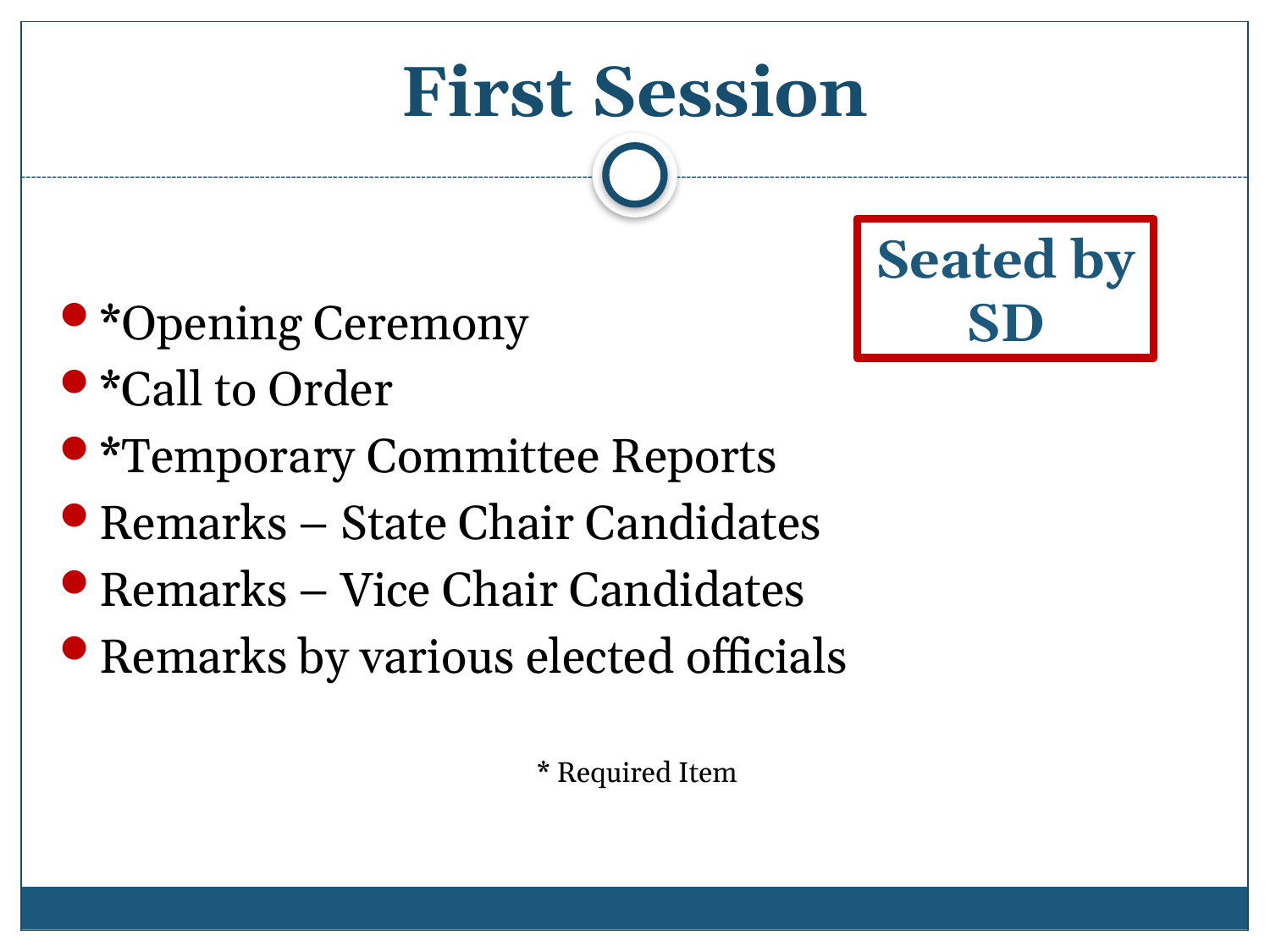

# First Session
Seated by SD
*Opening Ceremony
*Call to Order
*Temporary Committee Reports
Remarks – State Chair Candidates
Remarks – Vice Chair Candidates
Remarks by various elected officials

* Required Item